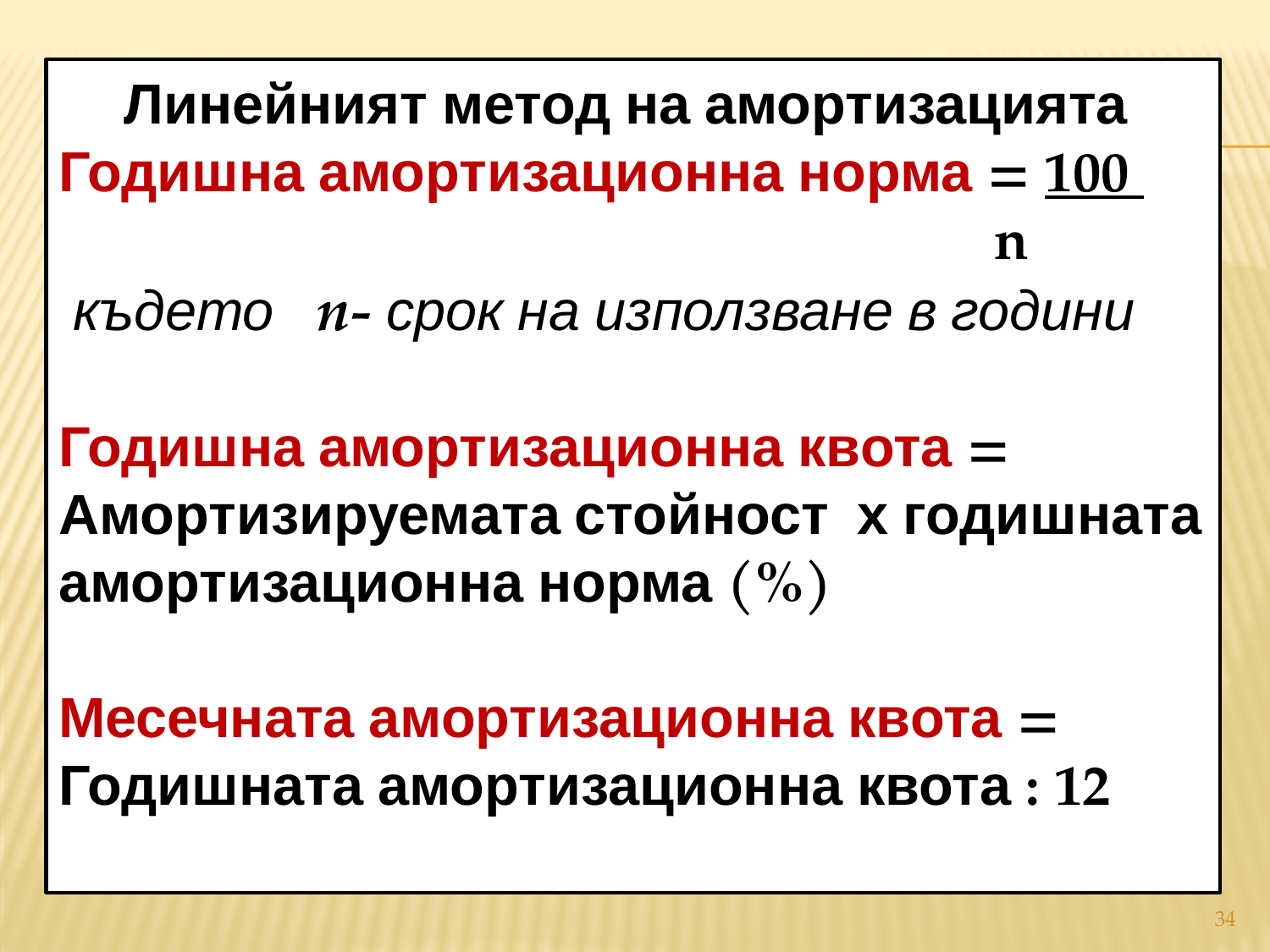

Линейният метод на амортизацията
Годишна амортизационна норма = 100
                                                                  n
 където   n- срок на използване в години

Годишна амортизационна квота = Амортизируемата стойност  х годишната амортизационна норма (%)

Месечната амортизационна квота = Годишната амортизационна квота : 12

34